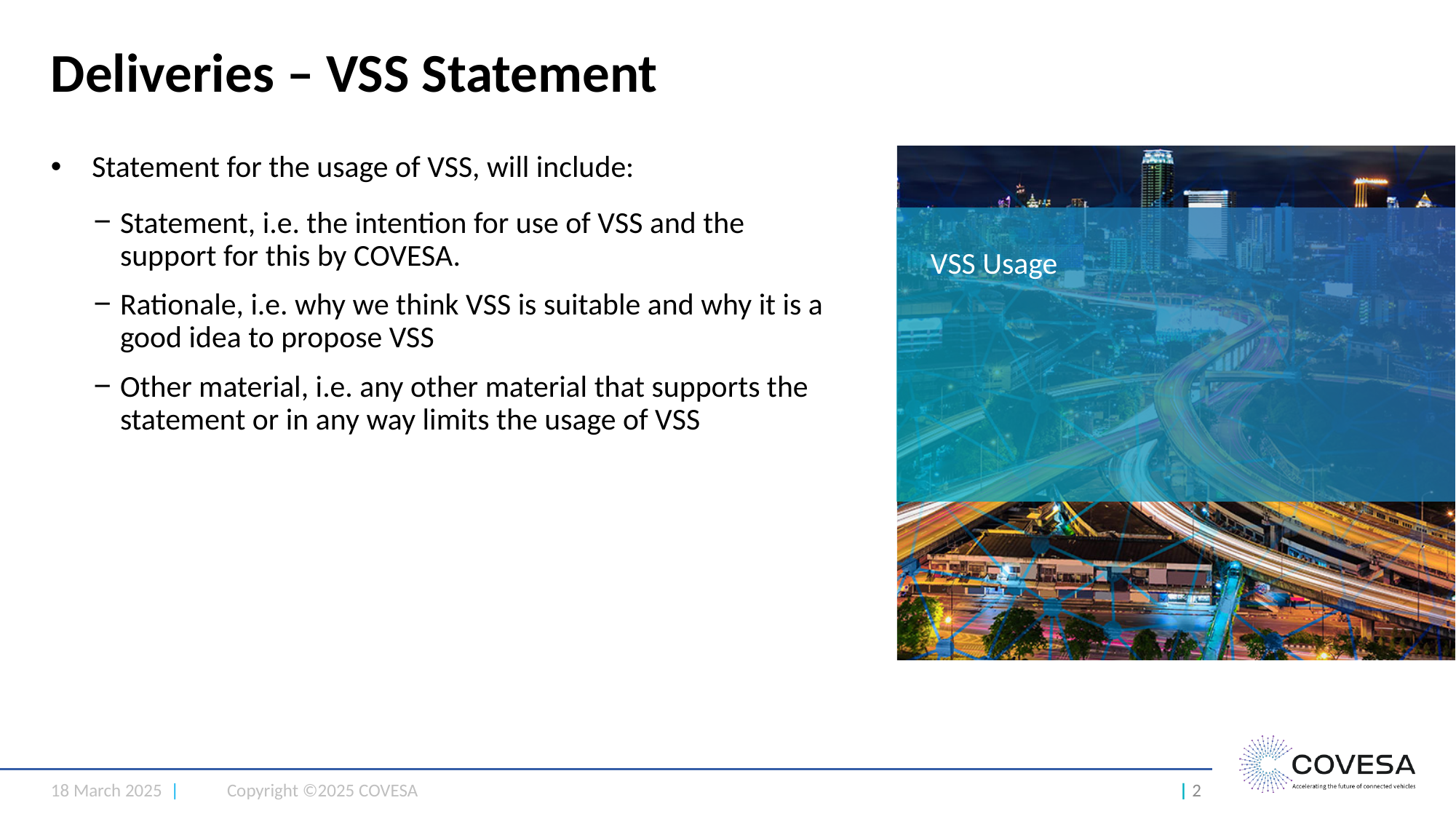

# Deliveries – VSS Statement
Statement for the usage of VSS, will include:
Statement, i.e. the intention for use of VSS and the support for this by COVESA.
Rationale, i.e. why we think VSS is suitable and why it is a good idea to propose VSS
Other material, i.e. any other material that supports the statement or in any way limits the usage of VSS

VSS Usage
18 March 2025  |
Copyright ©2025 COVESA
| 2